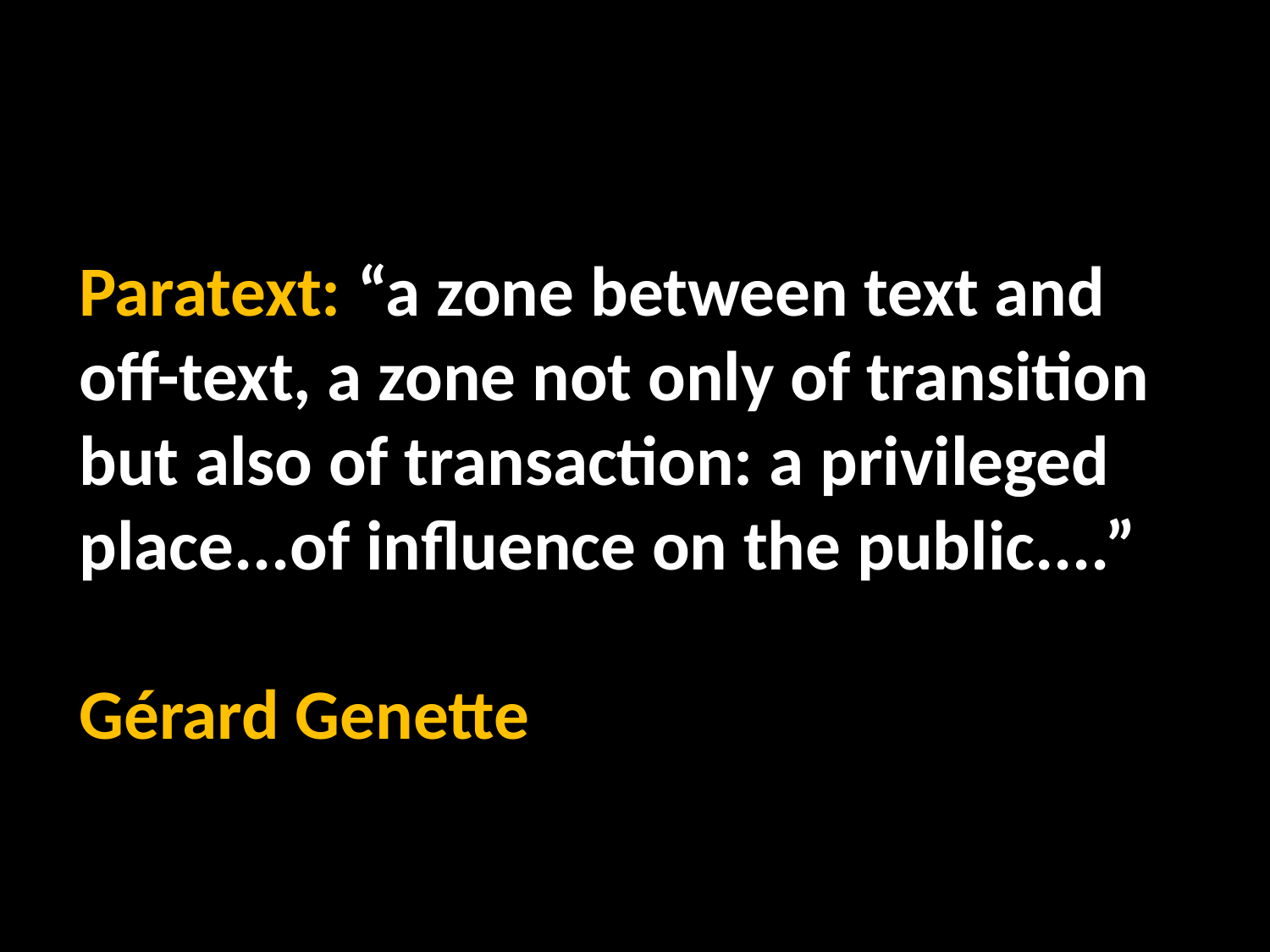

Paratext: “a zone between text and off-text, a zone not only of transition but also of transaction: a privileged place...of influence on the public....”

Gérard Genette